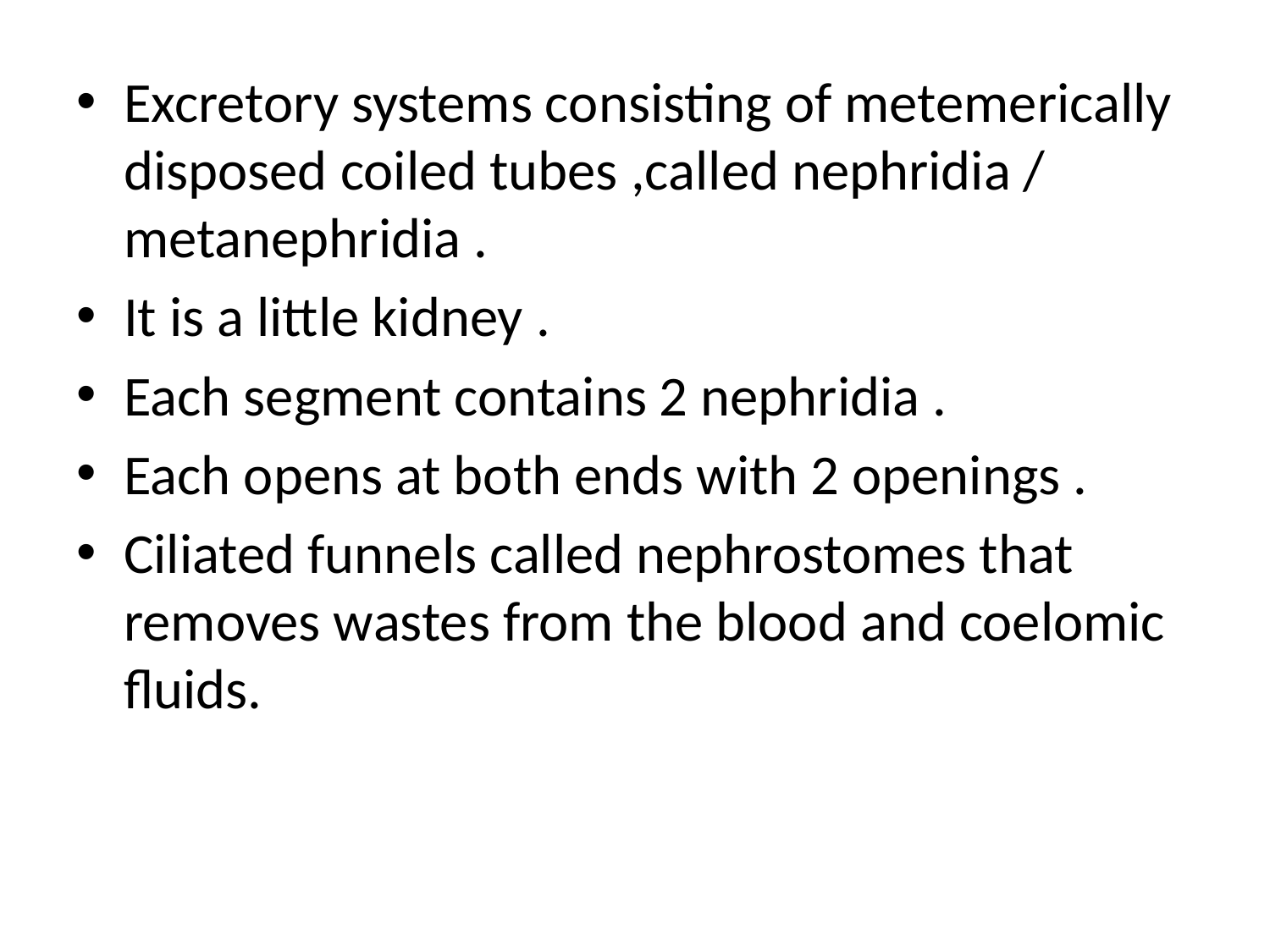

Excretory systems consisting of metemerically disposed coiled tubes ,called nephridia / metanephridia .
It is a little kidney .
Each segment contains 2 nephridia .
Each opens at both ends with 2 openings .
Ciliated funnels called nephrostomes that removes wastes from the blood and coelomic fluids.